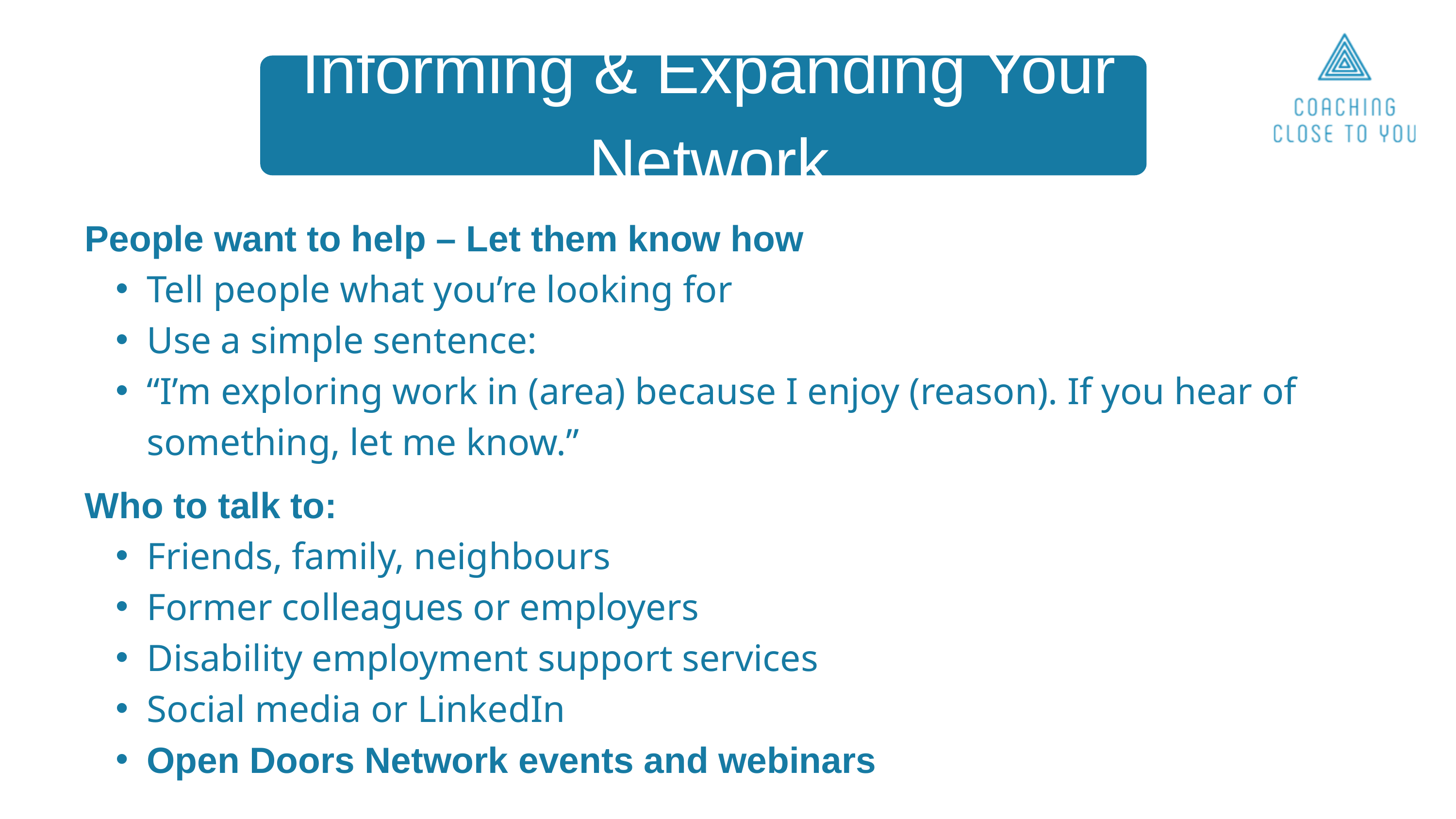

Informing & Expanding Your Network

People want to help – Let them know how
Tell people what you’re looking for
Use a simple sentence:
“I’m exploring work in (area) because I enjoy (reason). If you hear of something, let me know.”
Who to talk to:
Friends, family, neighbours
Former colleagues or employers
Disability employment support services
Social media or LinkedIn
Open Doors Network events and webinars